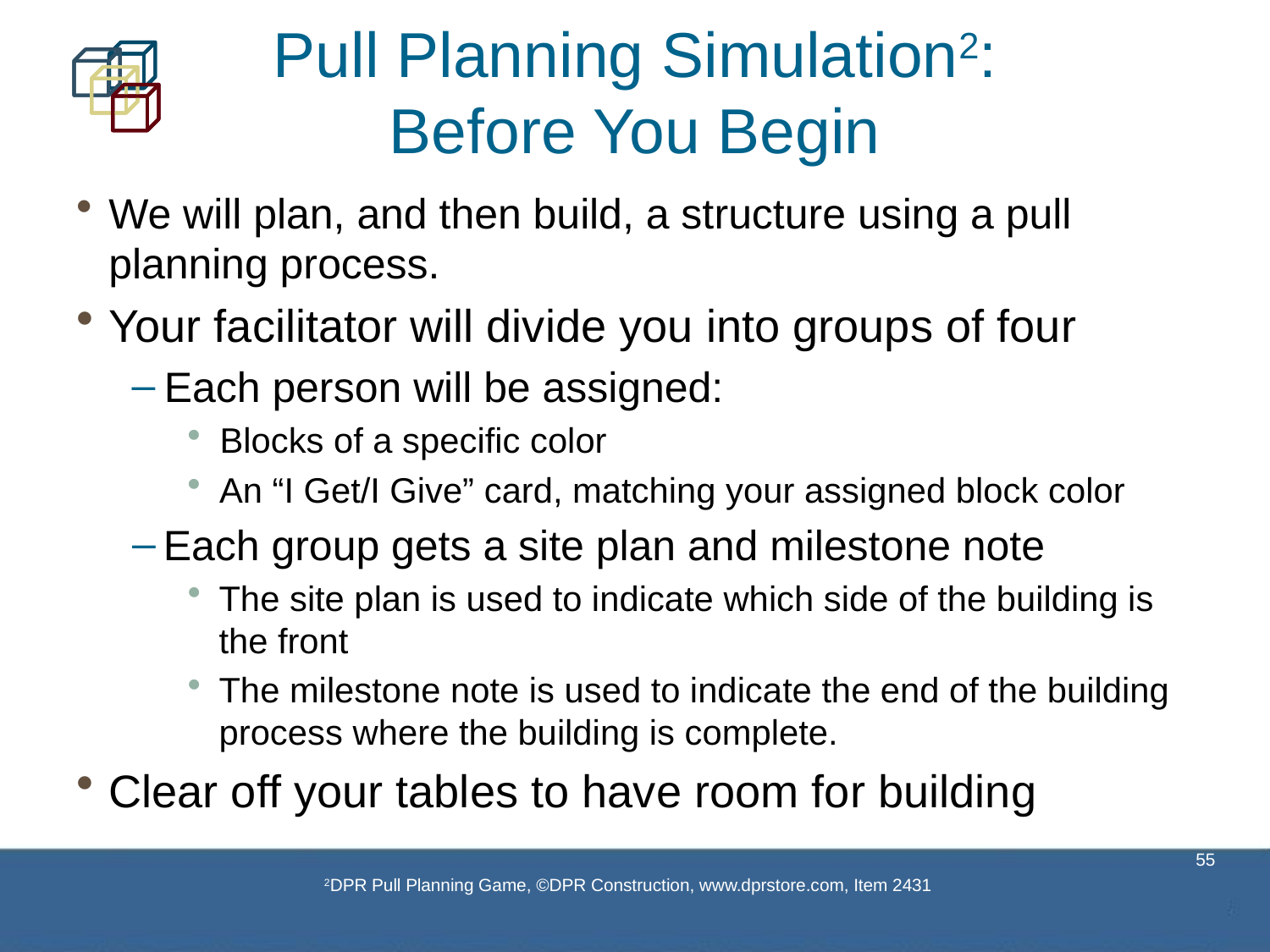

# Pull Planning Simulation2: Before You Begin

We will plan, and then build, a structure using a pull planning process.
Your facilitator will divide you into groups of four
Each person will be assigned:
Blocks of a specific color
An “I Get/I Give” card, matching your assigned block color
Each group gets a site plan and milestone note
The site plan is used to indicate which side of the building is the front
The milestone note is used to indicate the end of the building process where the building is complete.
Clear off your tables to have room for building
 2DPR Pull Planning Game, ©DPR Construction, www.dprstore.com, Item 2431